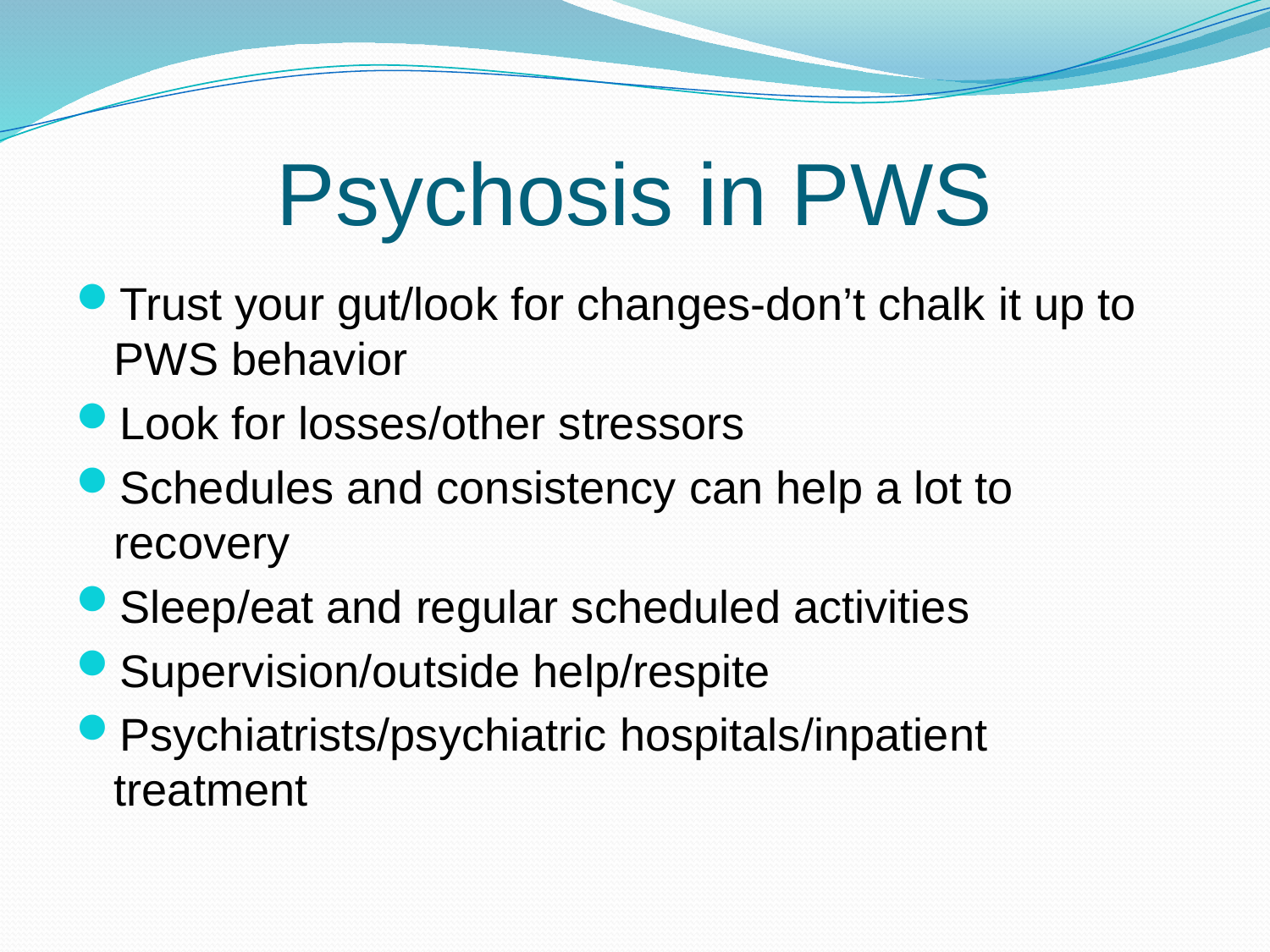

# Psychosis in PWS
Trust your gut/look for changes-don’t chalk it up to PWS behavior
Look for losses/other stressors
Schedules and consistency can help a lot to recovery
Sleep/eat and regular scheduled activities
Supervision/outside help/respite
Psychiatrists/psychiatric hospitals/inpatient treatment